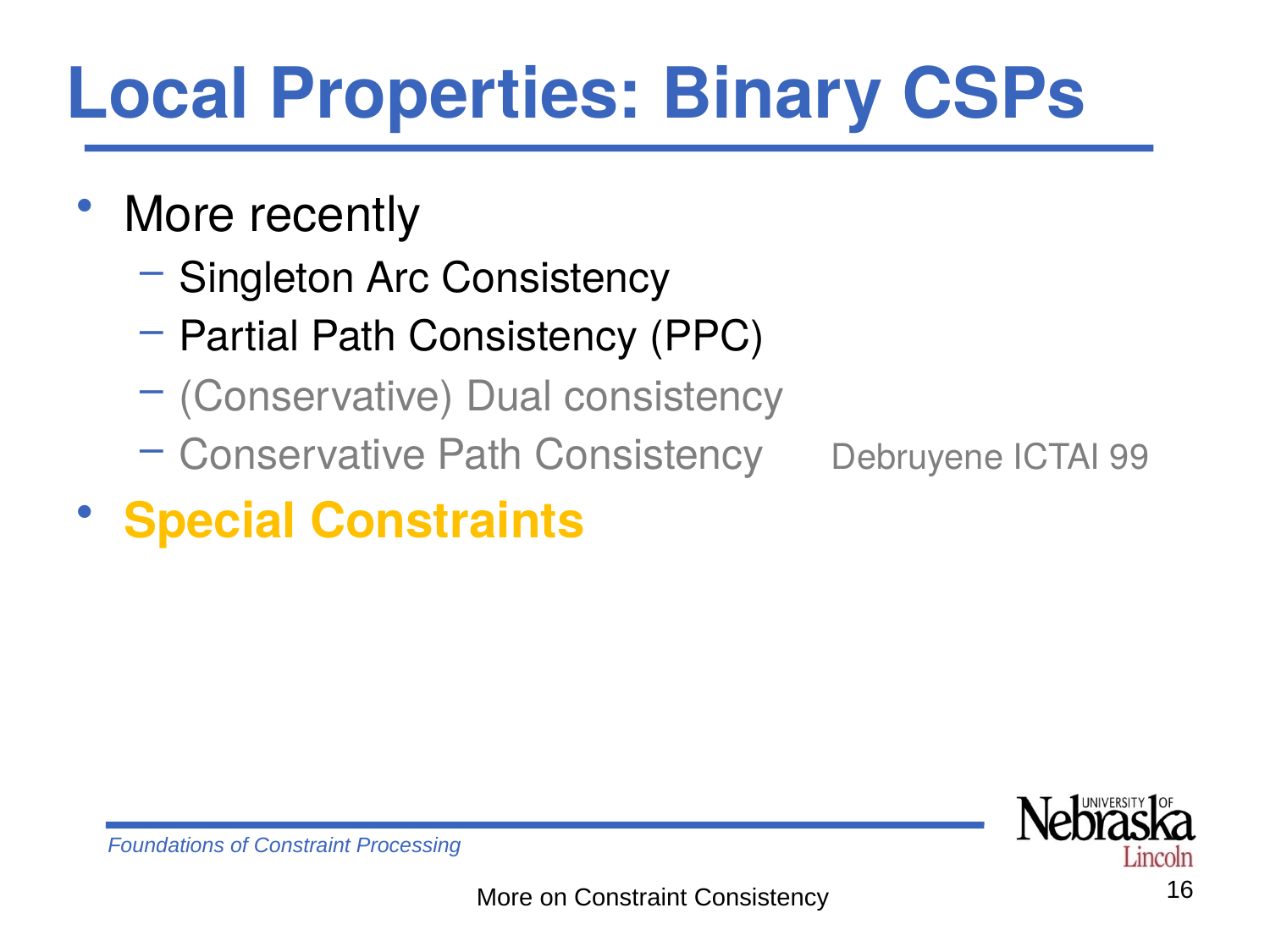

# Local Properties: Binary CSPs
More recently
Singleton Arc Consistency
Partial Path Consistency (PPC)
(Conservative) Dual consistency
Conservative Path Consistency      Debruyene ICTAI 99
Special Constraints

16